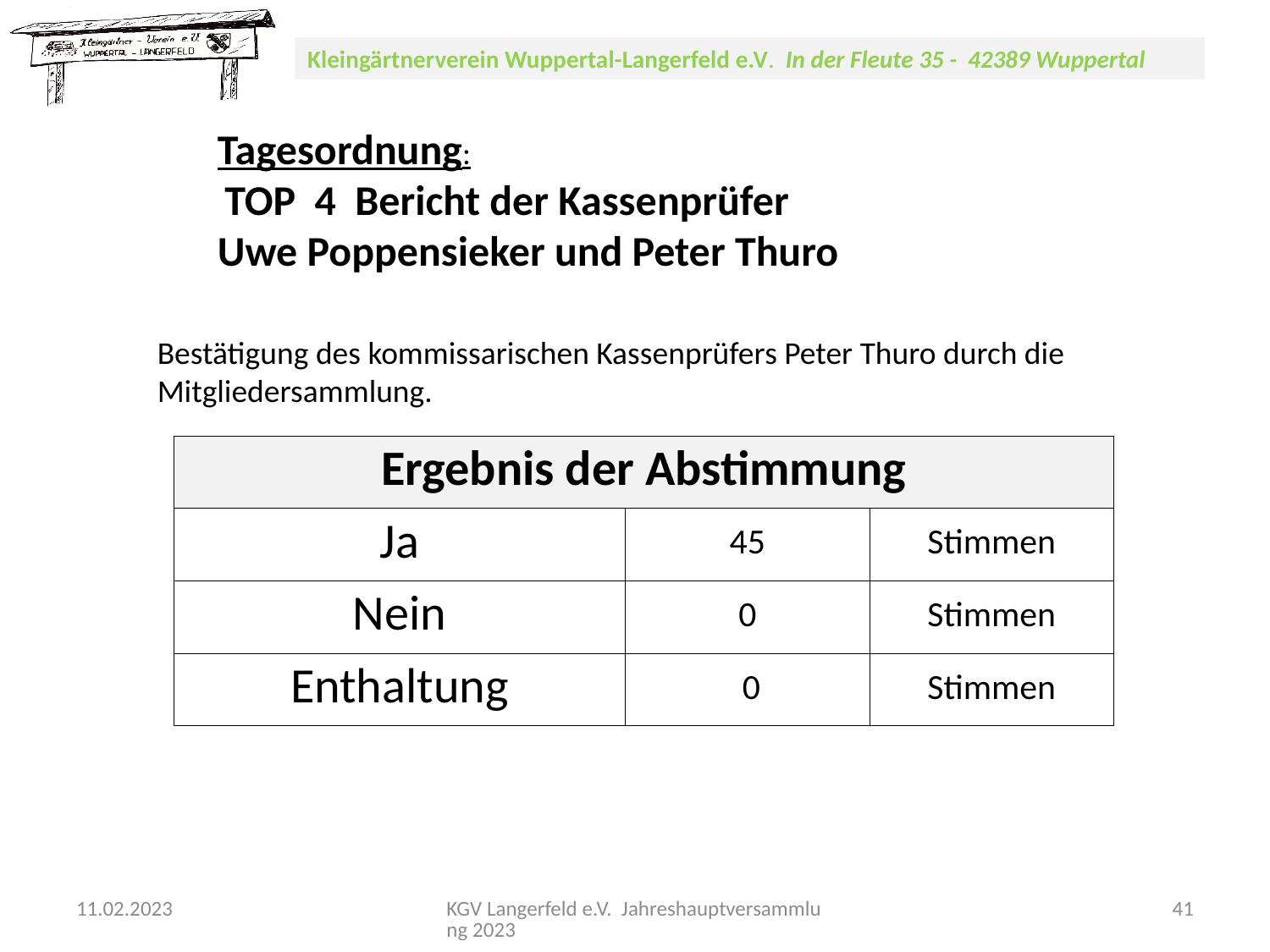

Tagesordnung:
 TOP  4  Bericht der Kassenprüfer
Uwe Poppensieker und Peter Thuro
Bestätigung des kommissarischen Kassenprüfers Peter Thuro durch die Mitgliedersammlung.
| Ergebnis der Abstimmung |  |  |
| --- | --- | --- |
| Ja | 45 | Stimmen |
| Nein | 0 | Stimmen |
| Enthaltung | 0 | Stimmen |
11.02.2023
KGV Langerfeld e.V.  Jahreshauptversammlung 2023
41